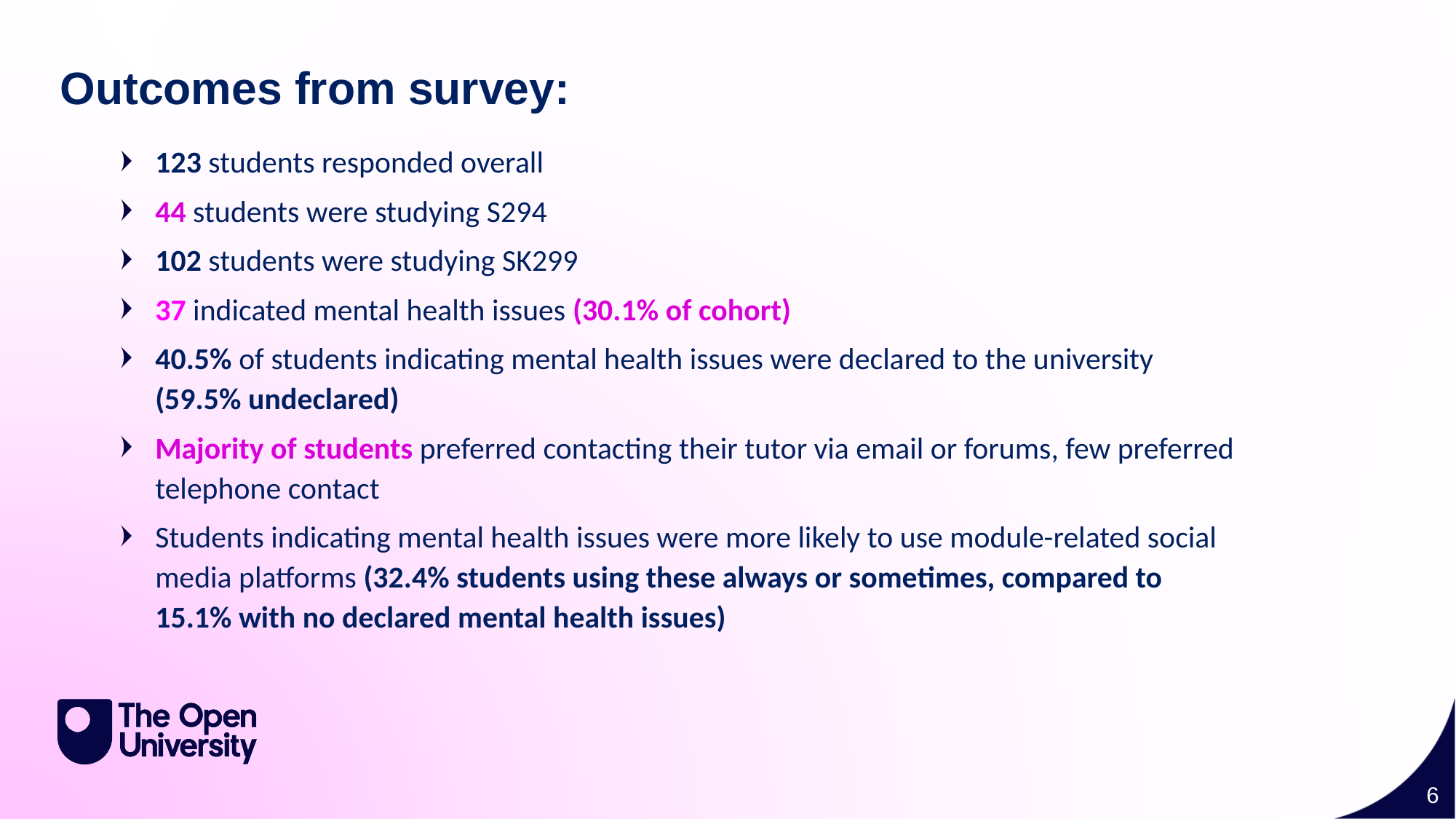

Slide Title 11
Outcomes from survey:
123 students responded overall
44 students were studying S294
102 students were studying SK299
37 indicated mental health issues (30.1% of cohort)
40.5% of students indicating mental health issues were declared to the university (59.5% undeclared)
Majority of students preferred contacting their tutor via email or forums, few preferred telephone contact
Students indicating mental health issues were more likely to use module-related social media platforms (32.4% students using these always or sometimes, compared to 15.1% with no declared mental health issues)